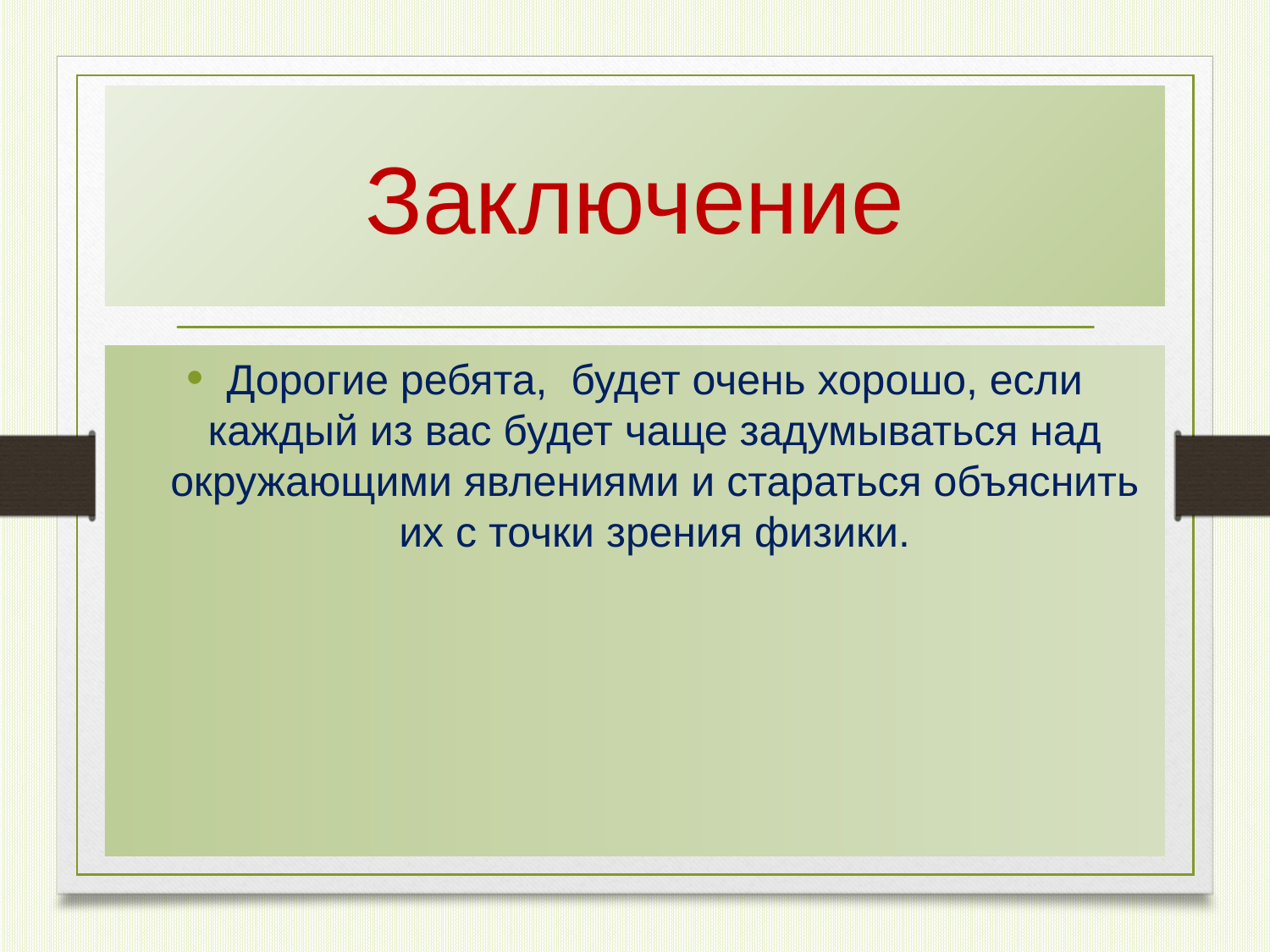

# Заключение
Дорогие ребята,  будет очень хорошо, если каждый из вас будет чаще задумываться над окружающими явлениями и стараться объяснить их с точки зрения физики.